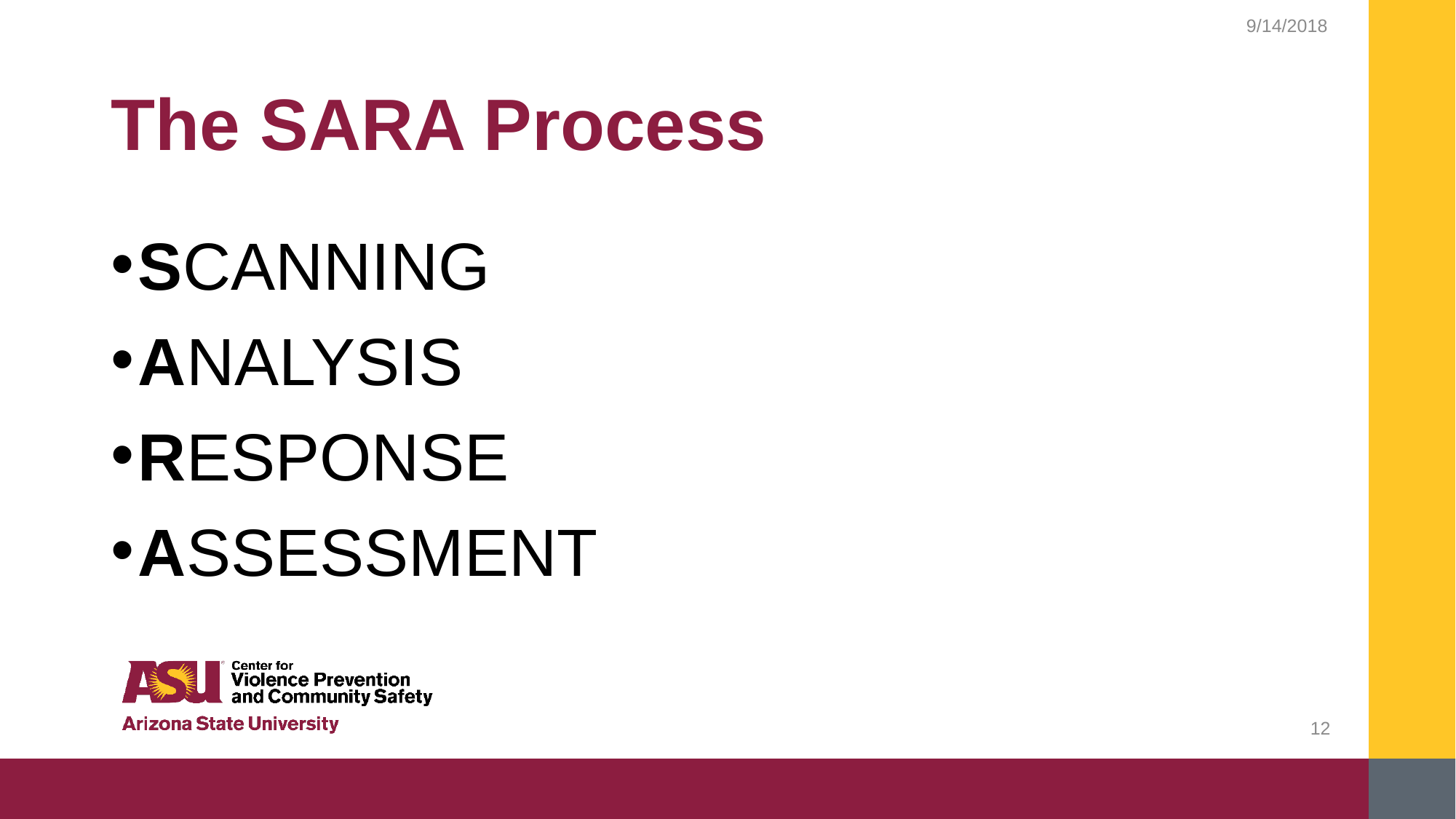

9/14/2018
# The SARA Process
SCANNING
ANALYSIS
RESPONSE
ASSESSMENT

12